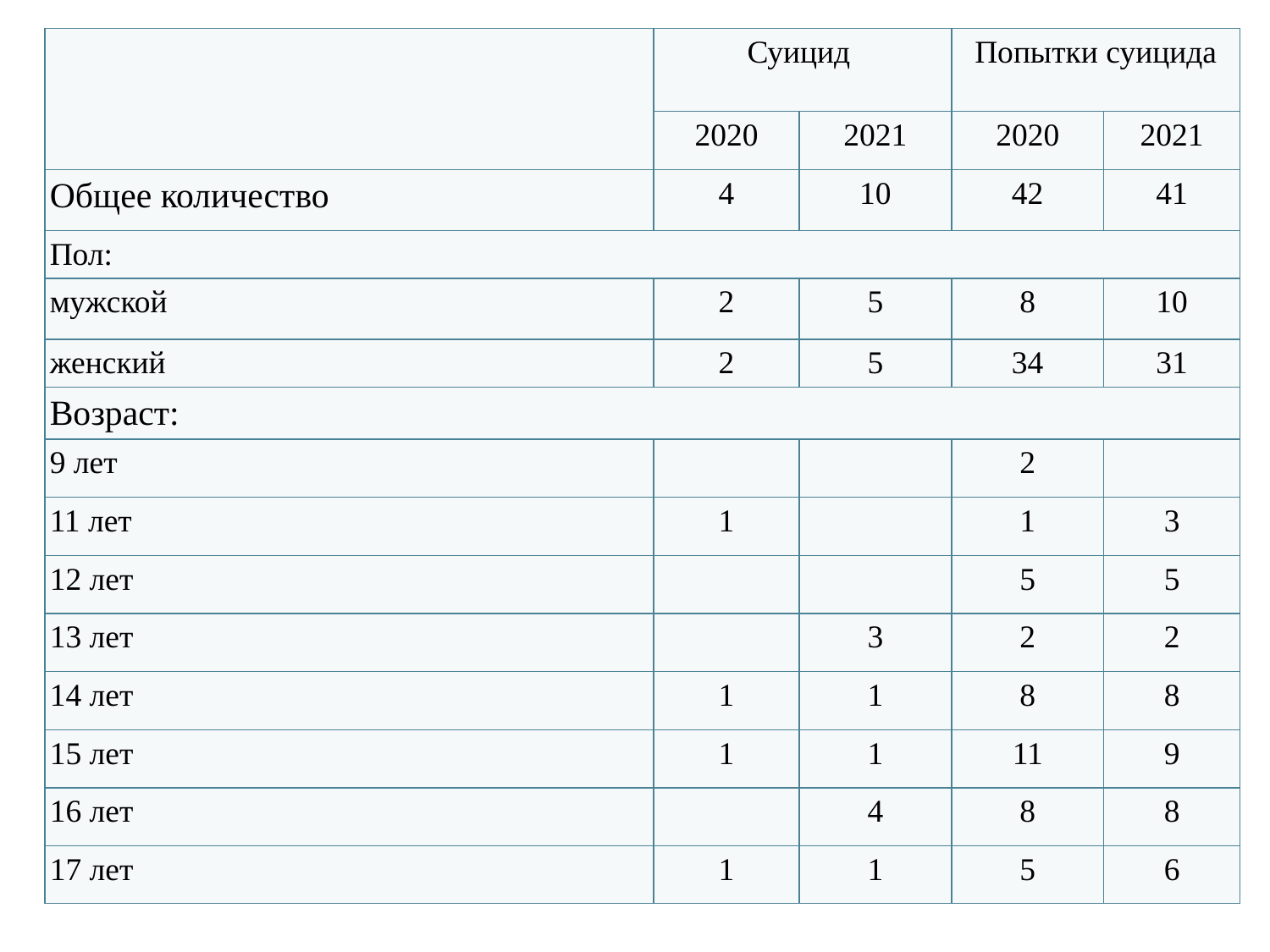

|  | Суицид |  | Попытки суицида |  |
| --- | --- | --- | --- | --- |
|  | 2020 | 2021 | 2020 | 2021 |
| Общее количество | 4 | 10 | 42 | 41 |
| Пол: |  |  |  |  |
| мужской | 2 | 5 | 8 | 10 |
| женский | 2 | 5 | 34 | 31 |
| Возраст: |  |  |  |  |
| 9 лет |  |  | 2 |  |
| 11 лет | 1 |  | 1 | 3 |
| 12 лет |  |  | 5 | 5 |
| 13 лет |  | 3 | 2 | 2 |
| 14 лет | 1 | 1 | 8 | 8 |
| 15 лет | 1 | 1 | 11 | 9 |
| 16 лет |  | 4 | 8 | 8 |
| 17 лет | 1 | 1 | 5 | 6 |